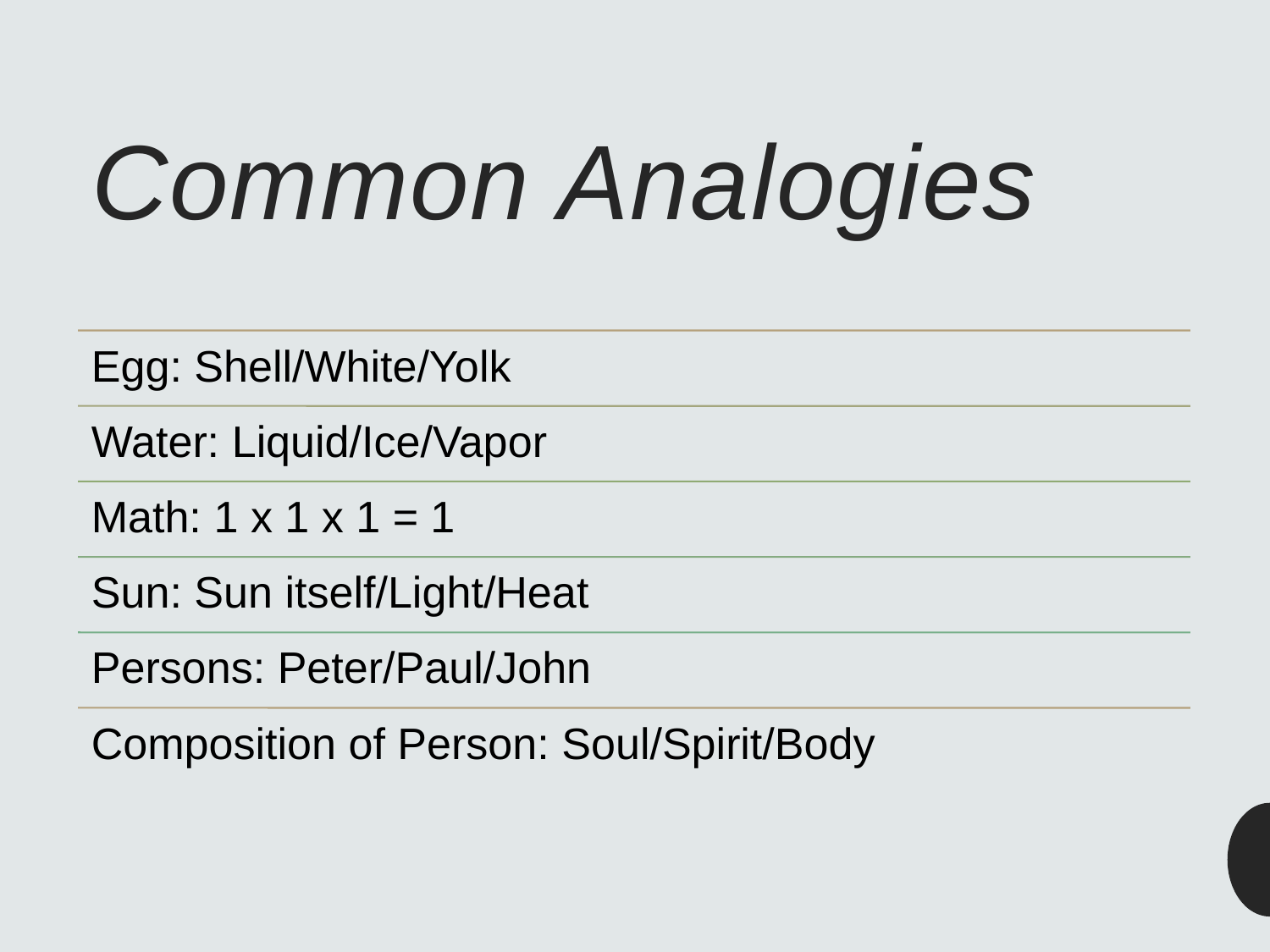

Common Analogies
Egg: Shell/White/Yolk
Water: Liquid/Ice/Vapor
Math: 1 x 1 x 1 = 1
Sun: Sun itself/Light/Heat
Persons: Peter/Paul/John
Composition of Person: Soul/Spirit/Body